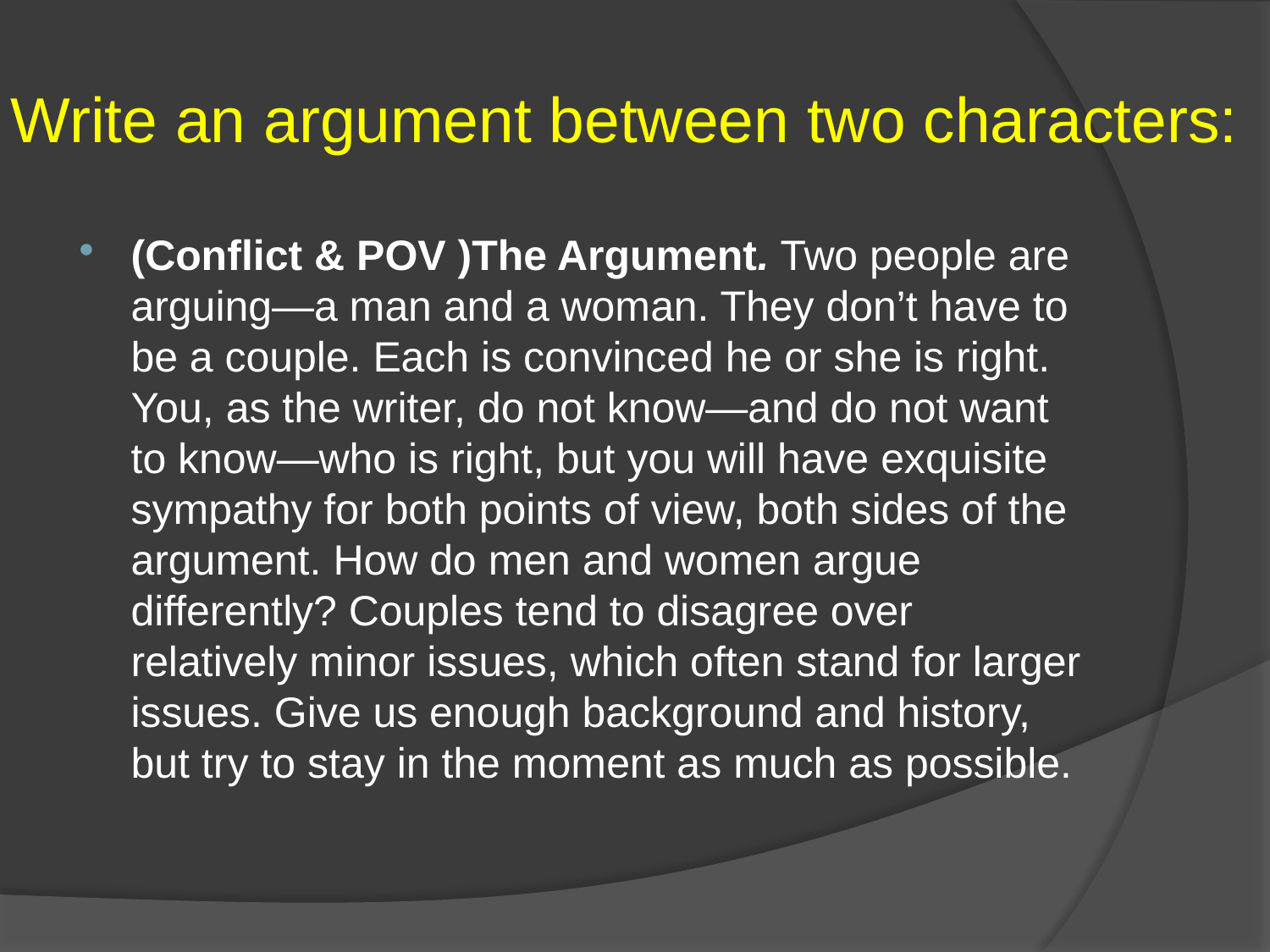

# Write an argument between two characters:
(Conflict & POV )The Argument. Two people are arguing—a man and a woman. They don’t have to be a couple. Each is convinced he or she is right. You, as the writer, do not know—and do not want to know—who is right, but you will have exquisite sympathy for both points of view, both sides of the argument. How do men and women argue differently? Couples tend to disagree over relatively minor issues, which often stand for larger issues. Give us enough background and history, but try to stay in the moment as much as possible.